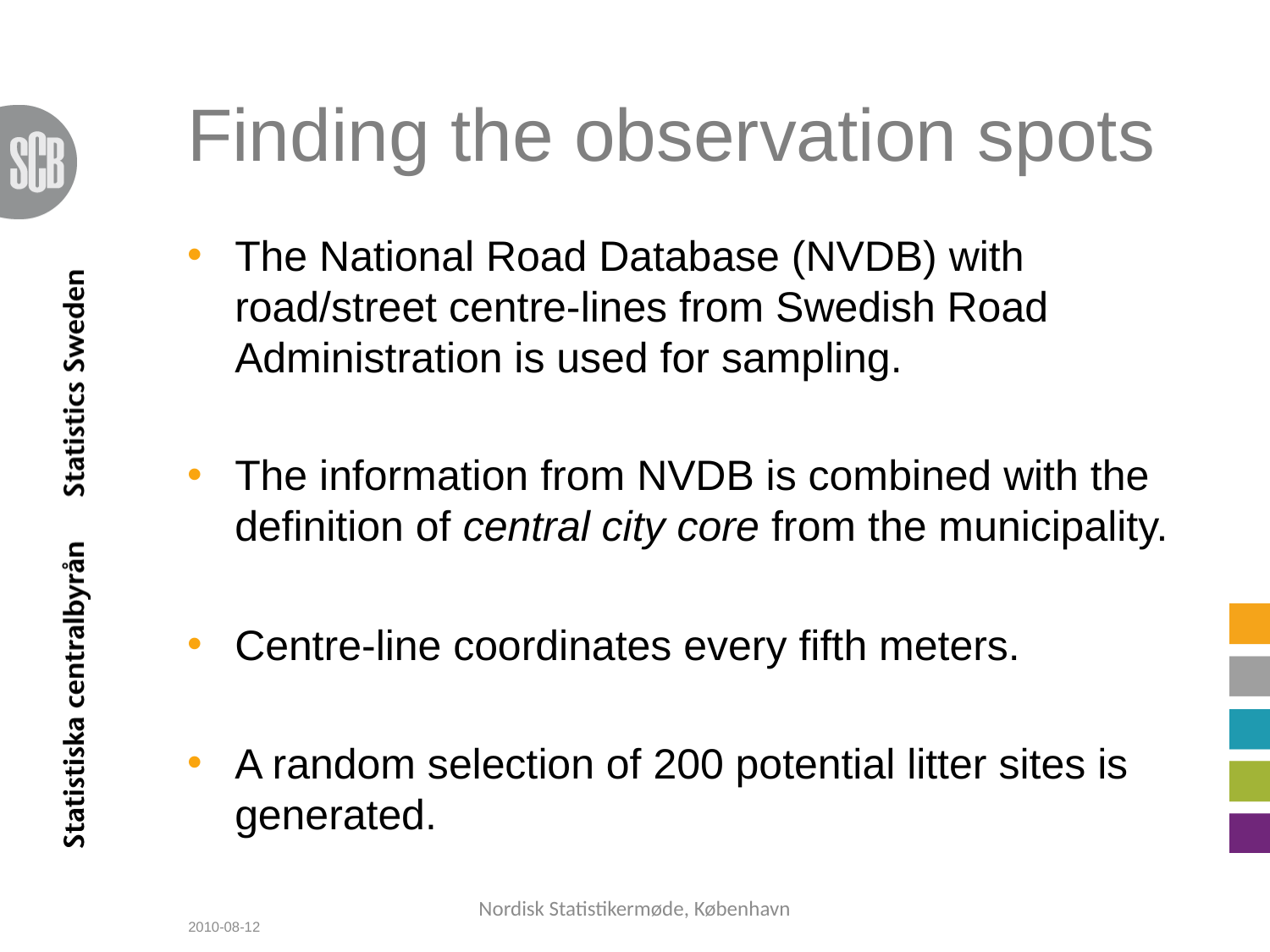

# Finding the observation spots
The National Road Database (NVDB) with road/street centre-lines from Swedish Road Administration is used for sampling.

The information from NVDB is combined with the definition of central city core from the municipality.

Centre-line coordinates every fifth meters.

A random selection of 200 potential litter sites is generated.

Nordisk Statistikermøde, København
2010-08-12